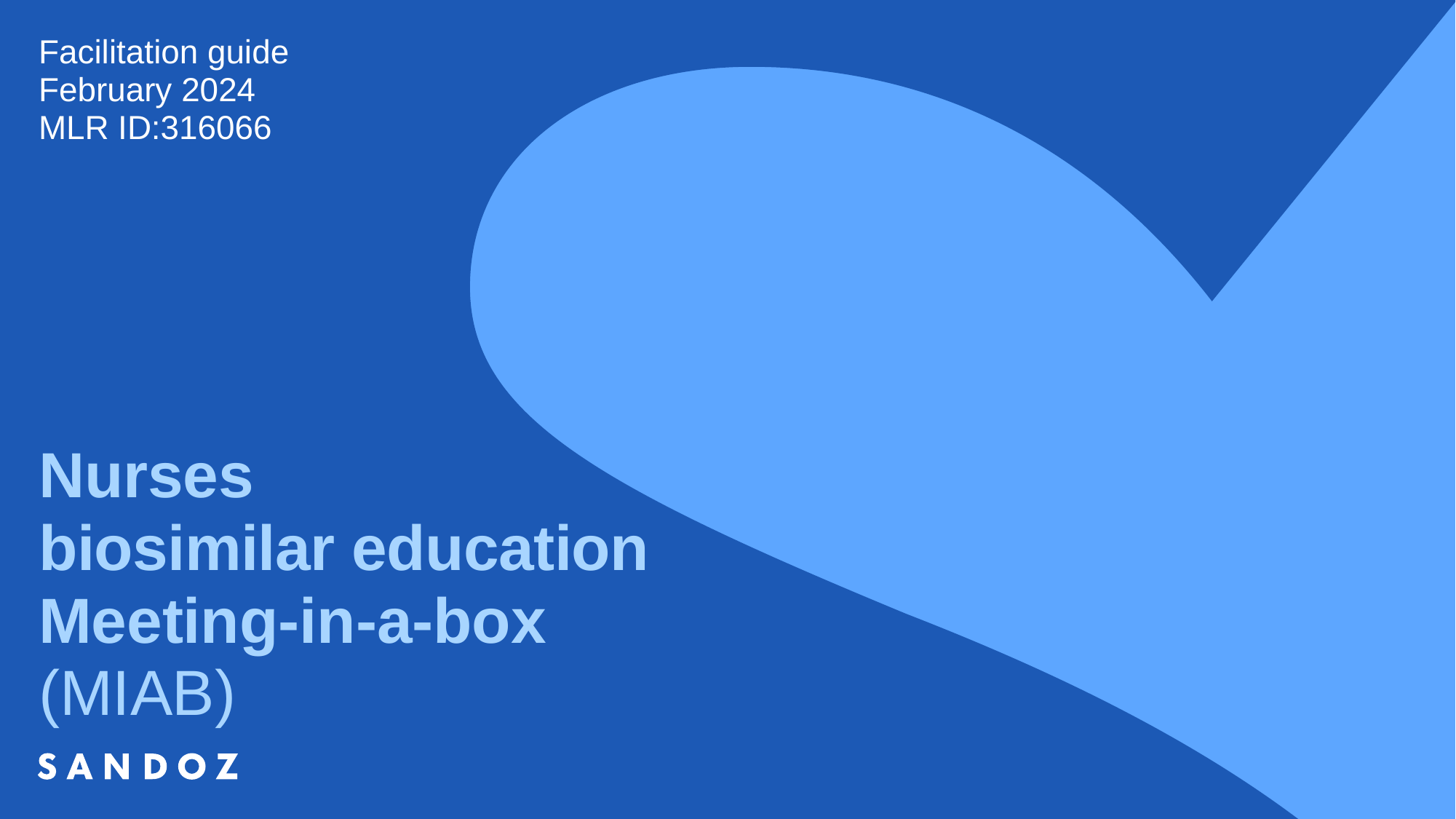

Facilitation guide
February 2024
MLR ID:316066

# Nurses biosimilar education Meeting-in-a-box (MIAB)